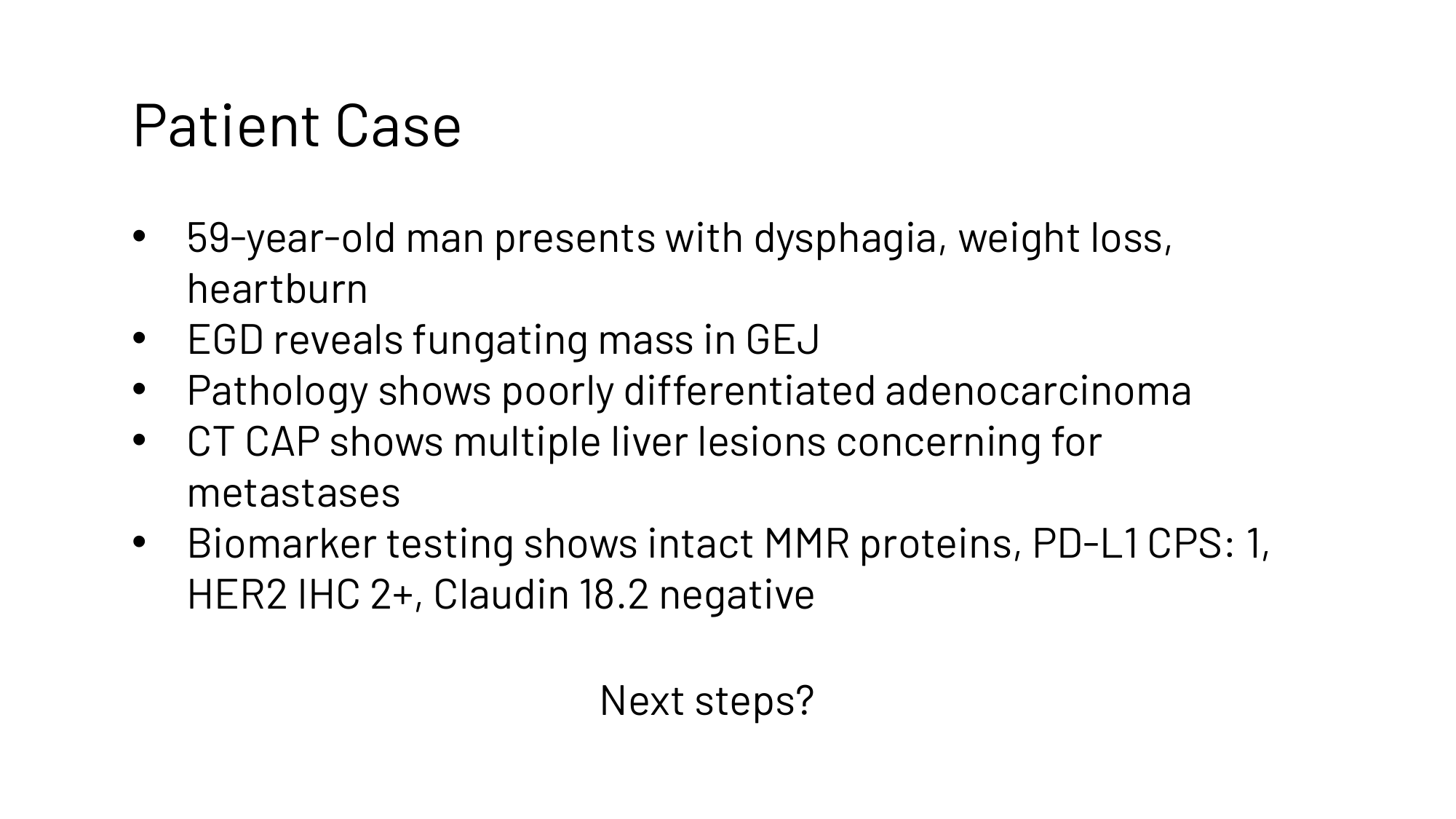

Patient Case

59-year-old man presents with dysphagia, weight loss, heartburn
EGD reveals fungating mass in GEJ
Pathology shows poorly differentiated adenocarcinoma
CT CAP shows multiple liver lesions concerning for metastases
Biomarker testing shows intact MMR proteins, PD-L1 CPS: 1, HER2 IHC 2+, Claudin 18.2 negative
Next steps?